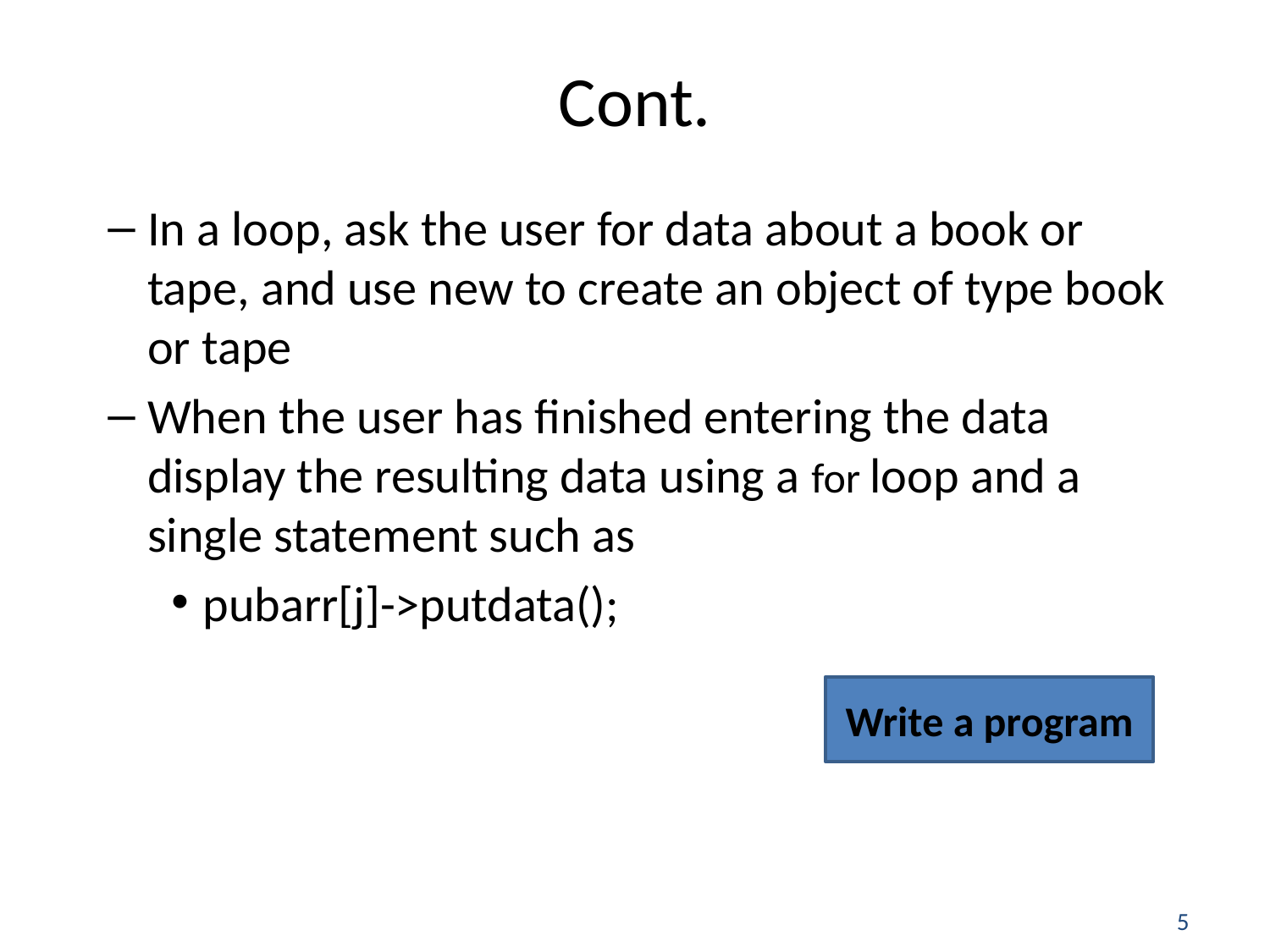

# Cont.
In a loop, ask the user for data about a book or tape, and use new to create an object of type book or tape
When the user has finished entering the data display the resulting data using a for loop and a single statement such as
pubarr[j]->putdata();
Write a program